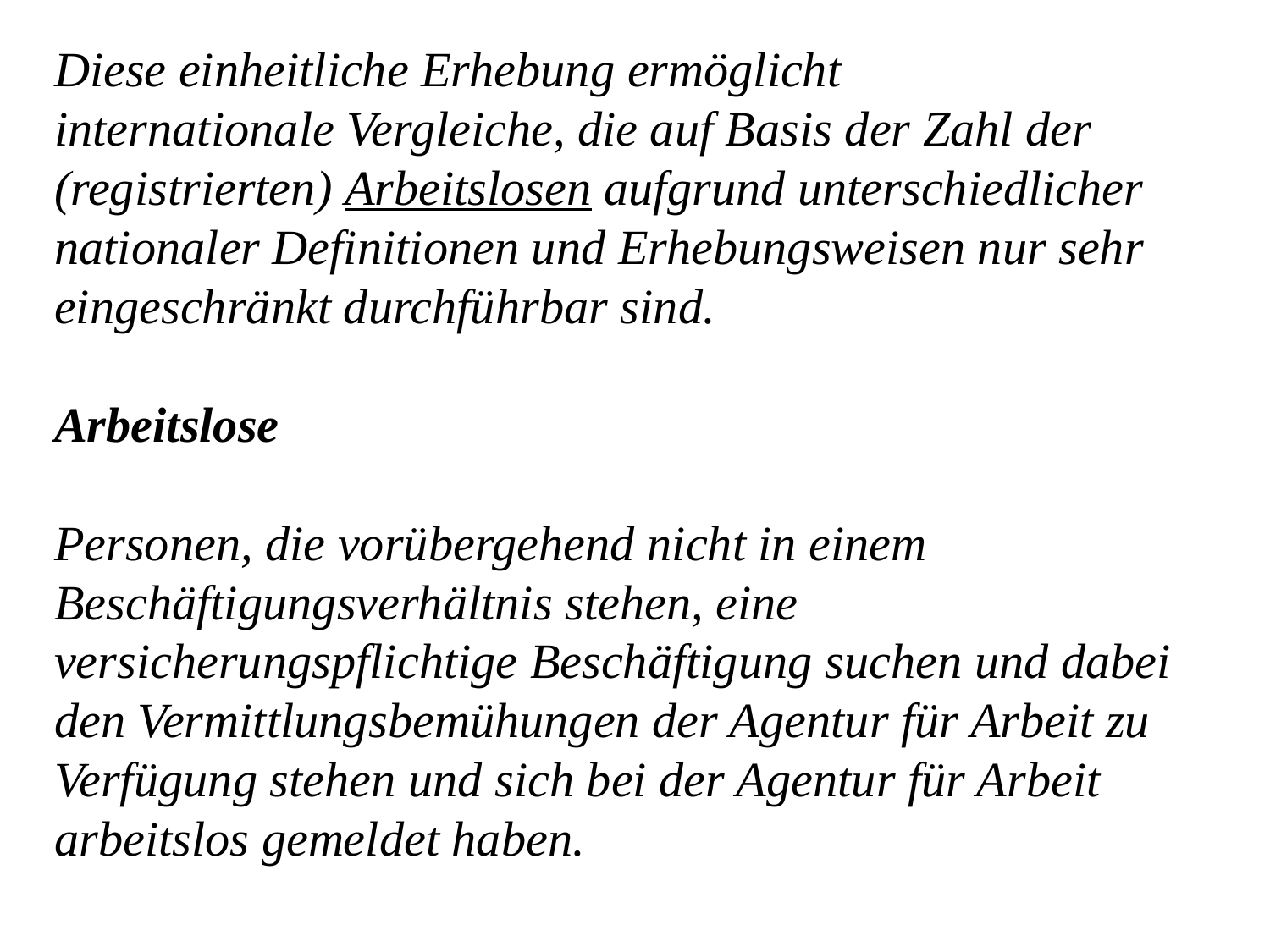

Diese einheitliche Erhebung ermöglicht internationale Vergleiche, die auf Basis der Zahl der (registrierten) Arbeitslosen aufgrund unterschiedlicher nationaler Definitionen und Erhebungsweisen nur sehr eingeschränkt durchführbar sind.

Arbeitslose

Personen, die vorübergehend nicht in einem Beschäftigungsverhältnis stehen, eine versicherungspflichtige Beschäftigung suchen und dabei den Vermittlungsbemühungen der Agentur für Arbeit zu Verfügung stehen und sich bei der Agentur für Arbeit arbeitslos gemeldet haben.